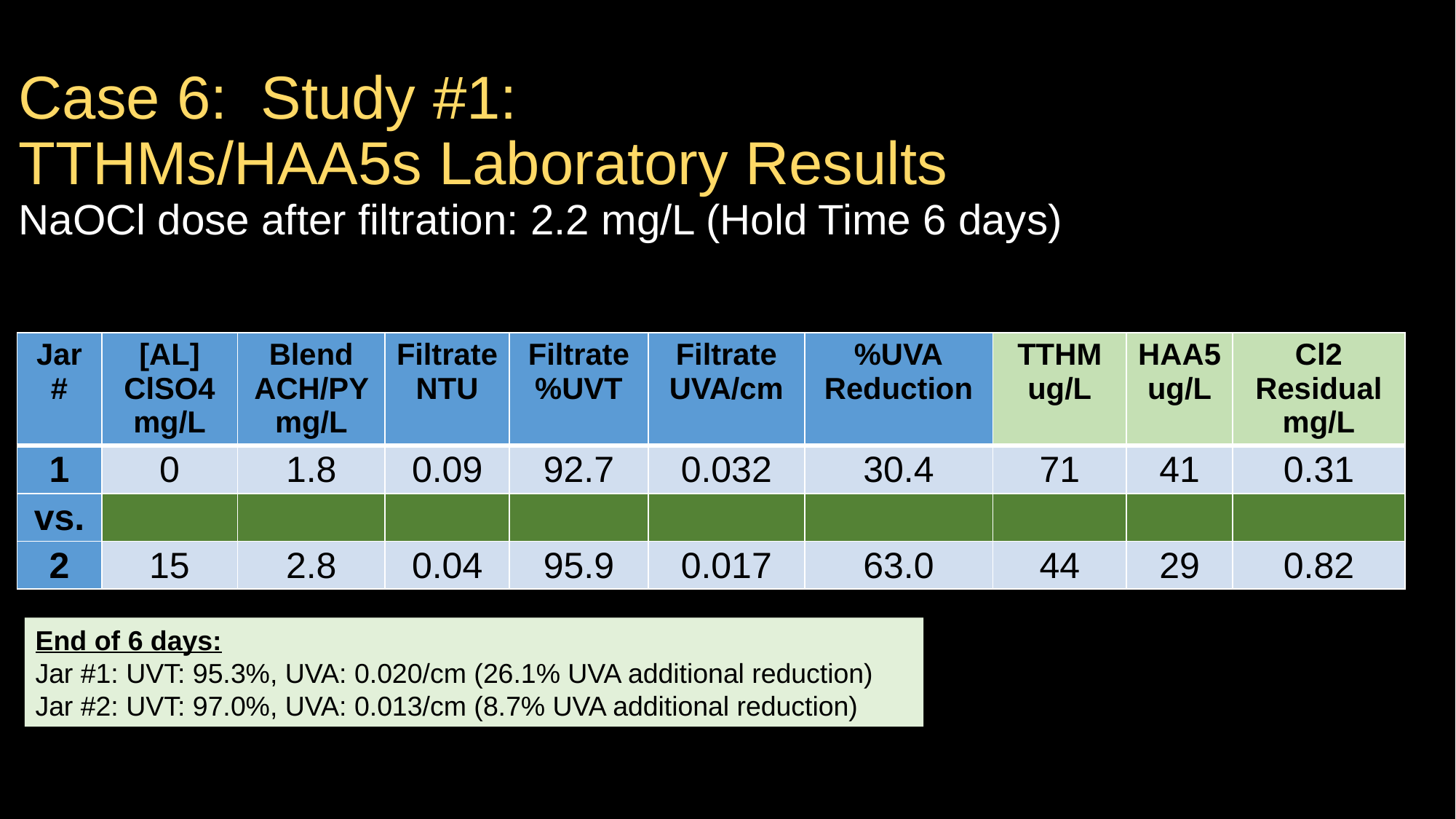

# Case 6:  Study #1: TTHMs/HAA5s Laboratory Results NaOCl dose after filtration: 2.2 mg/L (Hold Time 6 days)
| Jar # | [AL] ClSO4 mg/L | Blend ACH/PY mg/L | Filtrate NTU | Filtrate %UVT | Filtrate UVA/cm | %UVA Reduction | TTHM ug/L | HAA5 ug/L | Cl2 Residual mg/L |
| --- | --- | --- | --- | --- | --- | --- | --- | --- | --- |
| 1 | 0 | 1.8 | 0.09 | 92.7 | 0.032 | 30.4 | 71 | 41 | 0.31 |
| vs. |  |  |  |  |  |  |  |  |  |
| 2 | 15 | 2.8 | 0.04 | 95.9 | 0.017 | 63.0 | 44 | 29 | 0.82 |
End of 6 days:
Jar #1: UVT: 95.3%, UVA: 0.020/cm (26.1% UVA additional reduction)
Jar #2: UVT: 97.0%, UVA: 0.013/cm (8.7% UVA additional reduction)